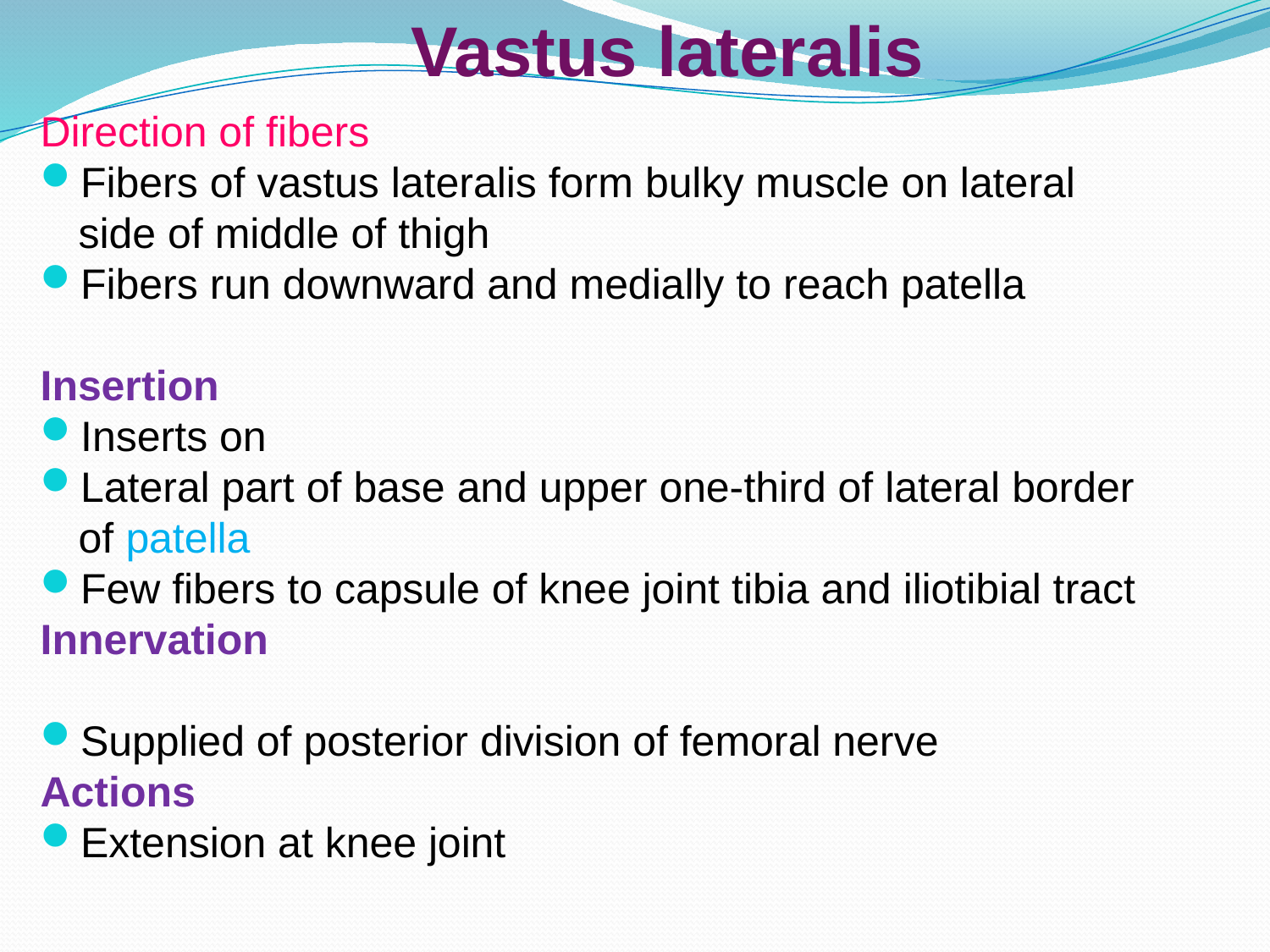

Vastus lateralis
Direction of fibers
Fibers of vastus lateralis form bulky muscle on lateral side of middle of thigh
Fibers run downward and medially to reach patella

Insertion
Inserts on
Lateral part of base and upper one-third of lateral border of patella
Few fibers to capsule of knee joint tibia and iliotibial tract
Innervation

Supplied of posterior division of femoral nerve
Actions
Extension at knee joint